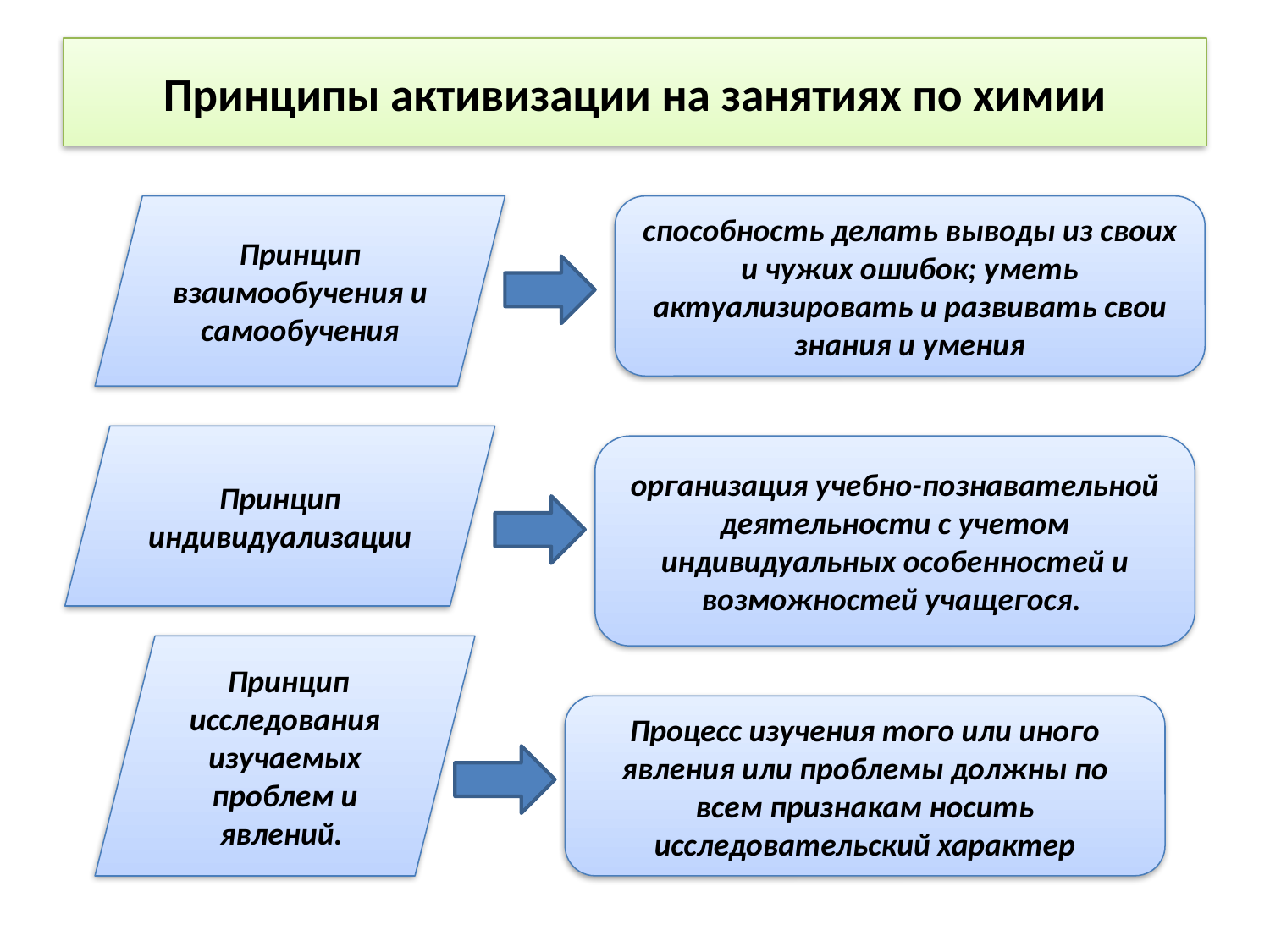

# Принципы активизации на занятиях по химии

Принцип взаимообучения и самообучения
способность делать выводы из своих и чужих ошибок; уметь актуализировать и развивать свои знания и умения

Принцип индивидуализации
организация учебно-познавательной деятельности с учетом индивидуальных особенностей и возможностей учащегося.

 Принцип исследования изучаемых проблем и явлений.
Процесс изучения того или иного явления или проблемы должны по всем признакам носить исследовательский характер